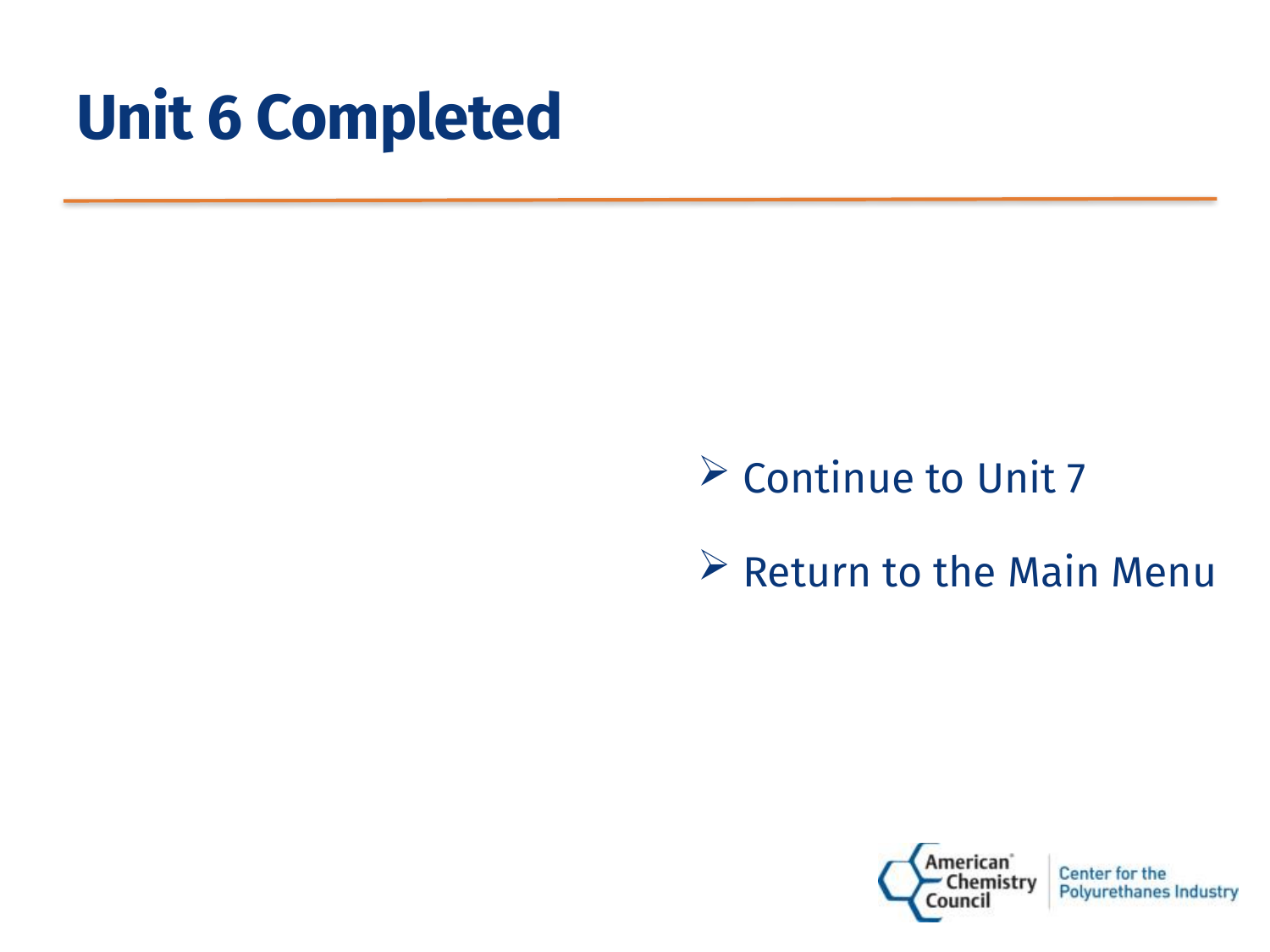

# Unit 6 Completed
 Continue to Unit 7
 Return to the Main Menu